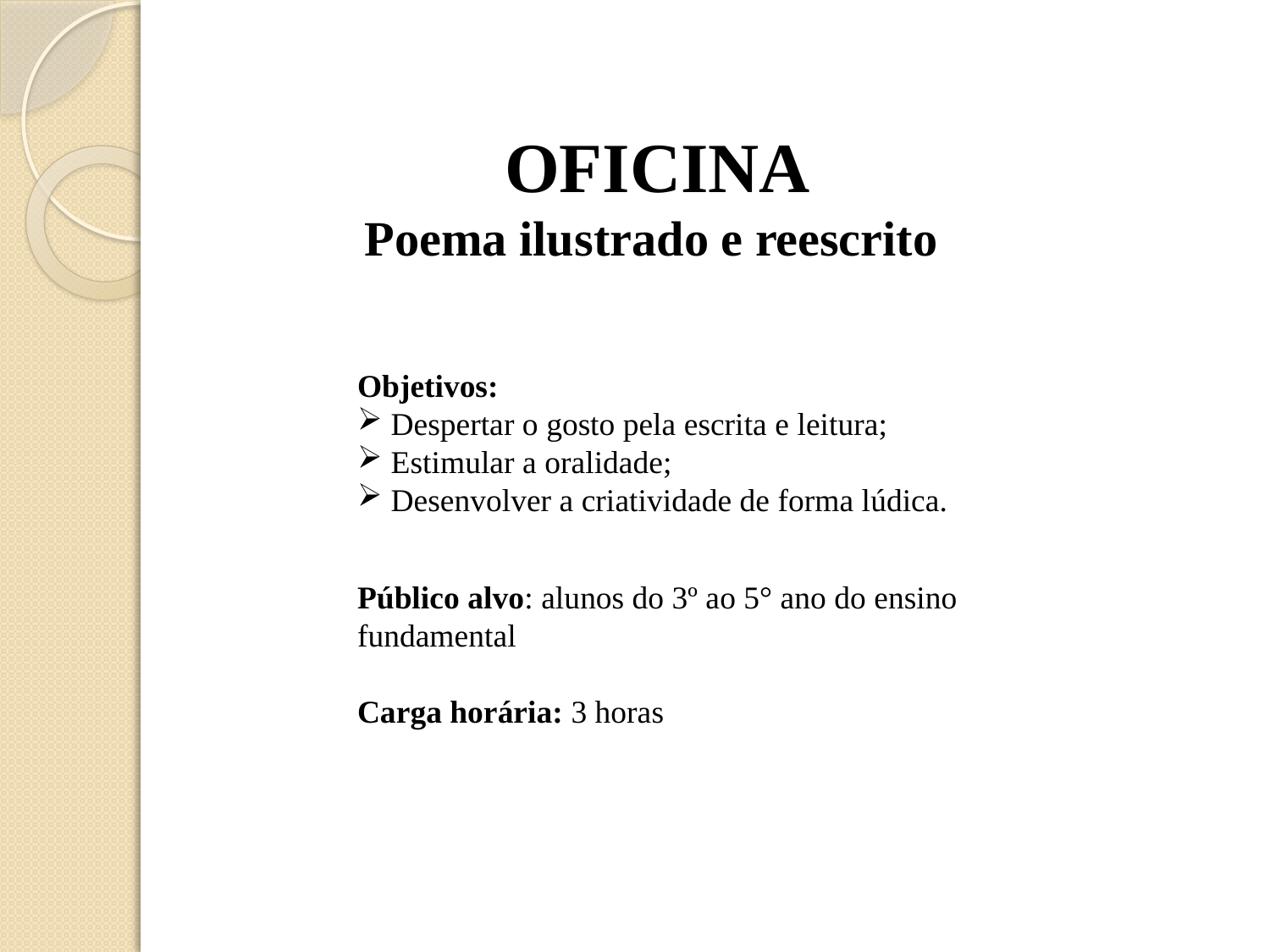

OFICINA
Poema ilustrado e reescrito

Objetivos:
 Despertar o gosto pela escrita e leitura;
 Estimular a oralidade;
 Desenvolver a criatividade de forma lúdica.

Público alvo: alunos do 3º ao 5° ano do ensino fundamental

Carga horária: 3 horas